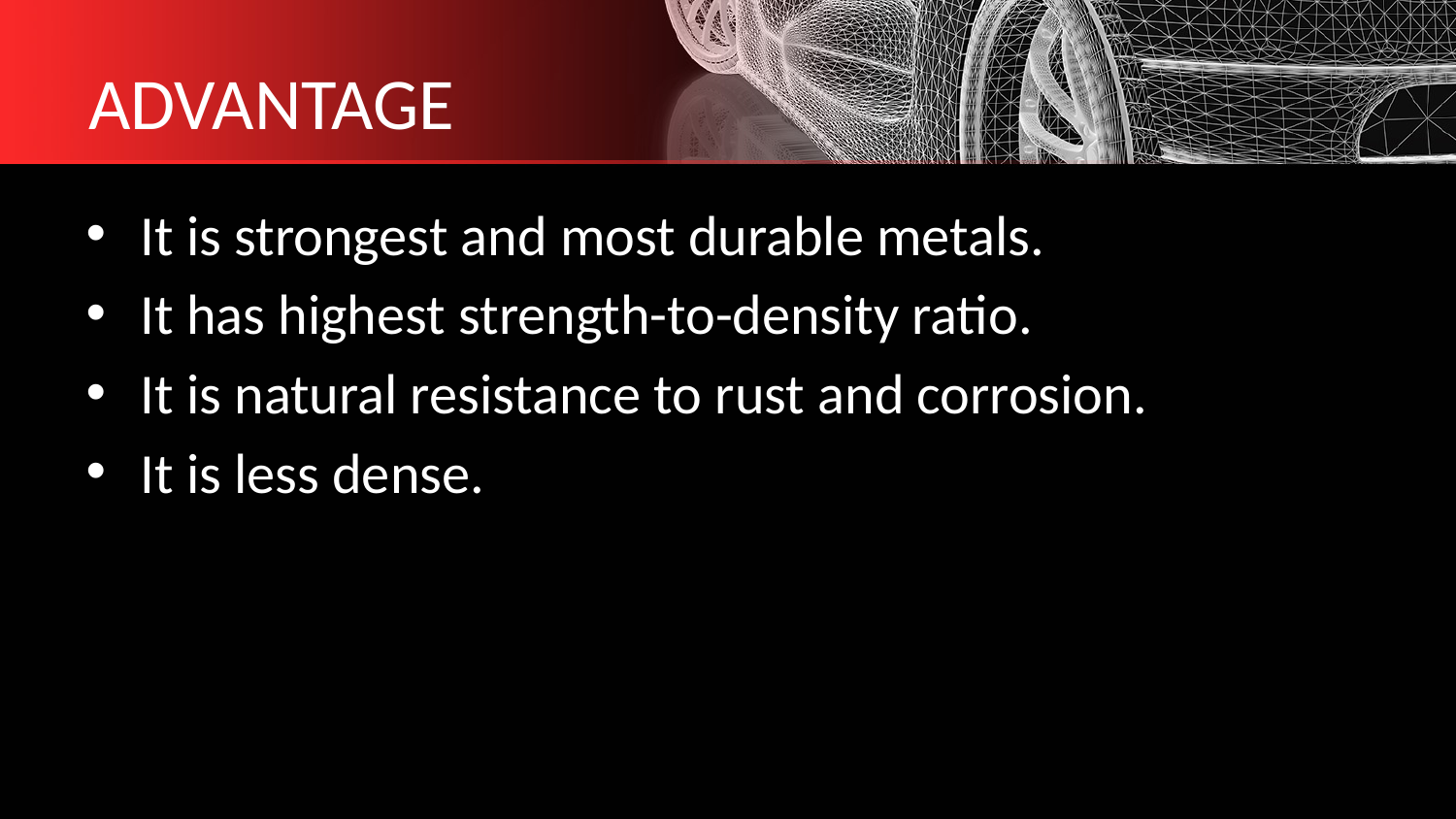

# ADVANTAGE
It is strongest and most durable metals.
It has highest strength-to-density ratio.
It is natural resistance to rust and corrosion.
It is less dense.